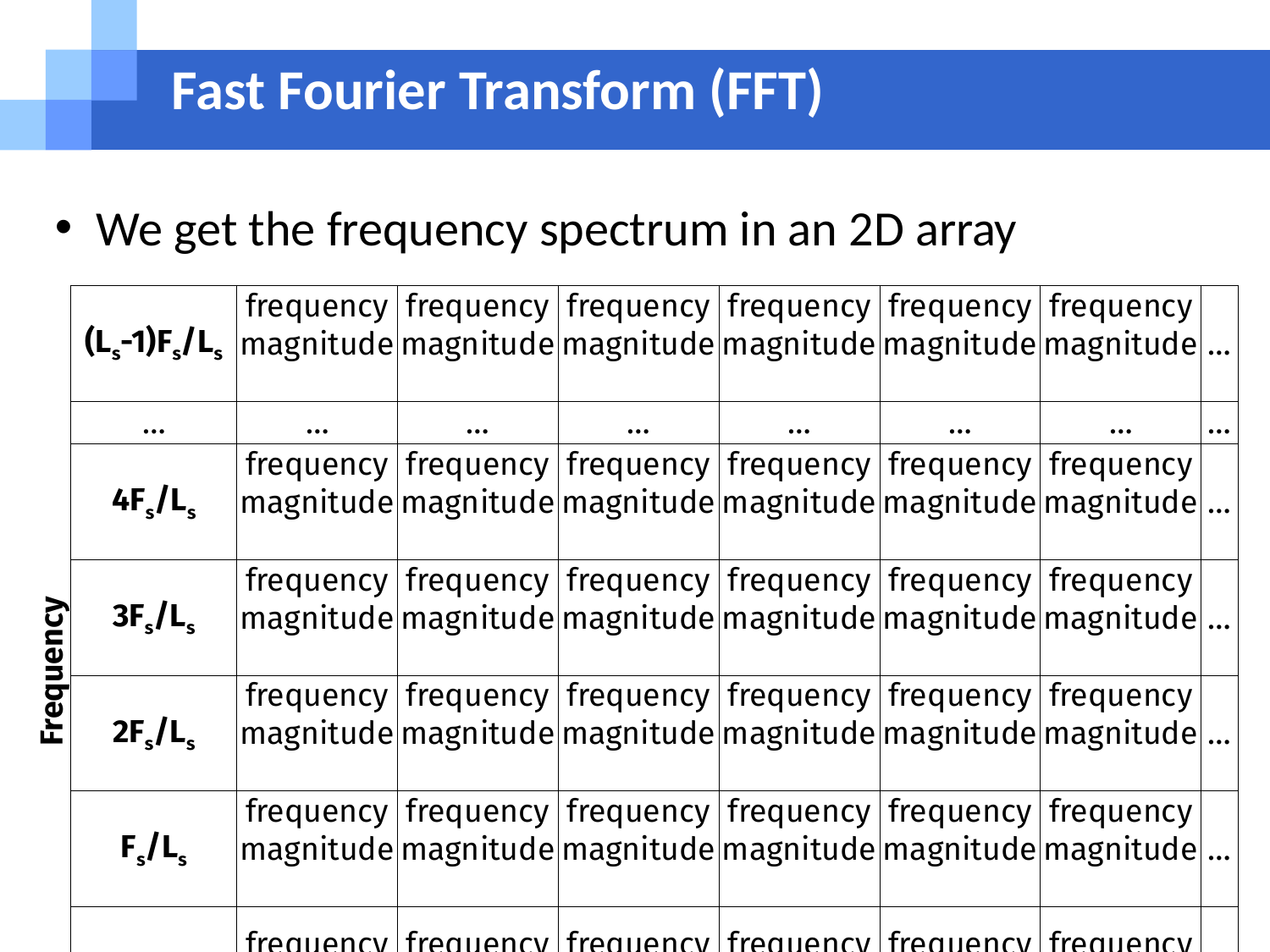

# Fast Fourier Transform (FFT)
 We get the frequency spectrum in an 2D array
| Frequency | (Ls-1)Fs/Ls | frequency magnitude | frequency magnitude | frequency magnitude | frequency magnitude | frequency magnitude | frequency magnitude | … |
| --- | --- | --- | --- | --- | --- | --- | --- | --- |
|  | … | … | … | … | … | … | … | … |
|  | 4Fs/Ls | frequency magnitude | frequency magnitude | frequency magnitude | frequency magnitude | frequency magnitude | frequency magnitude | … |
|  | 3Fs/Ls | frequency magnitude | frequency magnitude | frequency magnitude | frequency magnitude | frequency magnitude | frequency magnitude | … |
|  | 2Fs/Ls | frequency magnitude | frequency magnitude | frequency magnitude | frequency magnitude | frequency magnitude | frequency magnitude | … |
|  | Fs/Ls | frequency magnitude | frequency magnitude | frequency magnitude | frequency magnitude | frequency magnitude | frequency magnitude | … |
|  | 0 | frequency magnitude | frequency magnitude | frequency magnitude | frequency magnitude | frequency magnitude | frequency magnitude | … |
|  |  | Block 0 | Block 1 | Block 2 | Block 3 | Block 3 | Block 4 | … |
|  |  | Time |  |  |  |  |  |  |